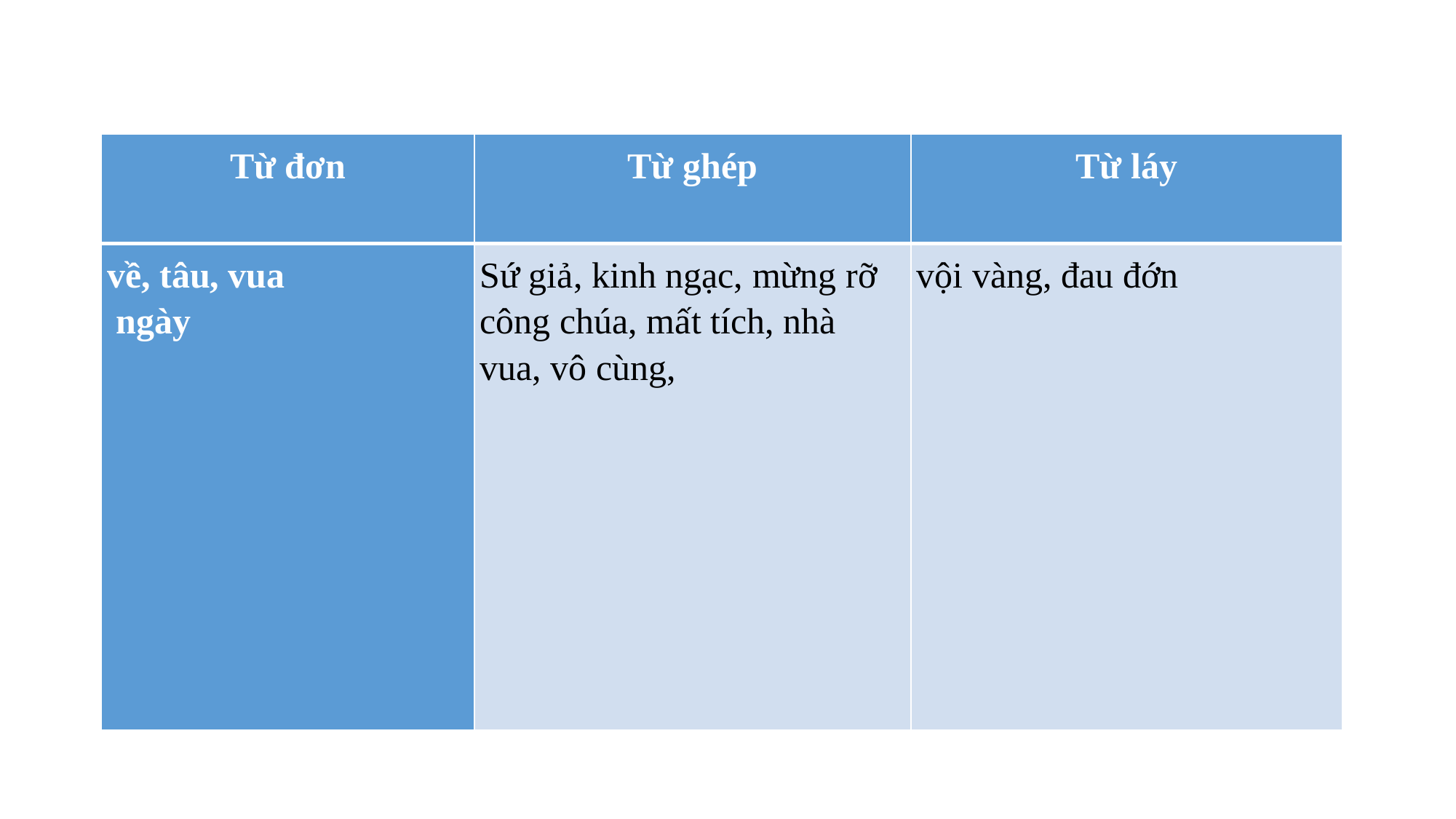

| Từ đơn | Từ ghép | Từ láy |
| --- | --- | --- |
| về, tâu, vua ngày | Sứ giả, kinh ngạc, mừng rỡ công chúa, mất tích, nhà vua, vô cùng, | vội vàng, đau đớn |